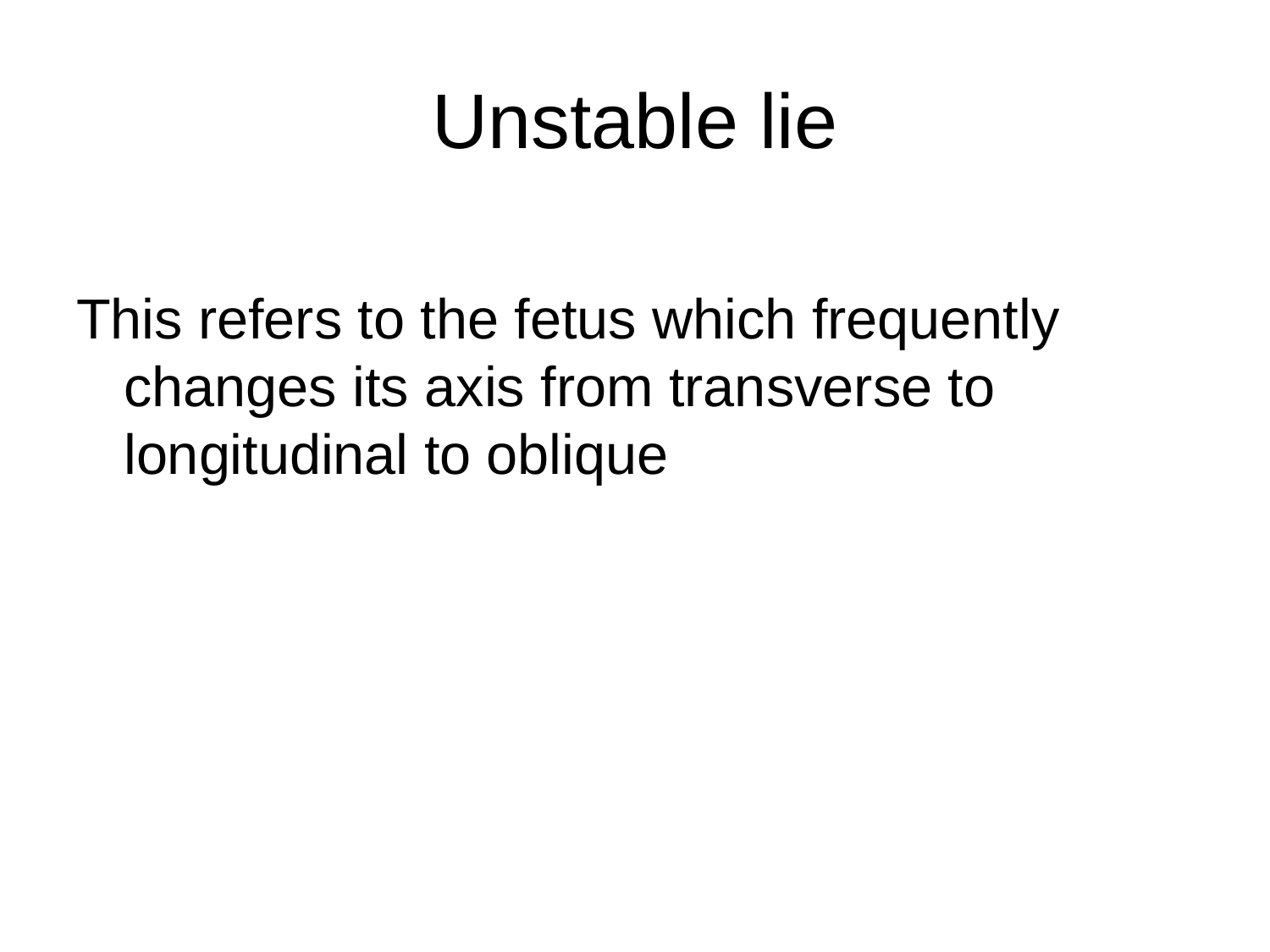

# Unstable lie
This refers to the fetus which frequently changes its axis from transverse to longitudinal to oblique